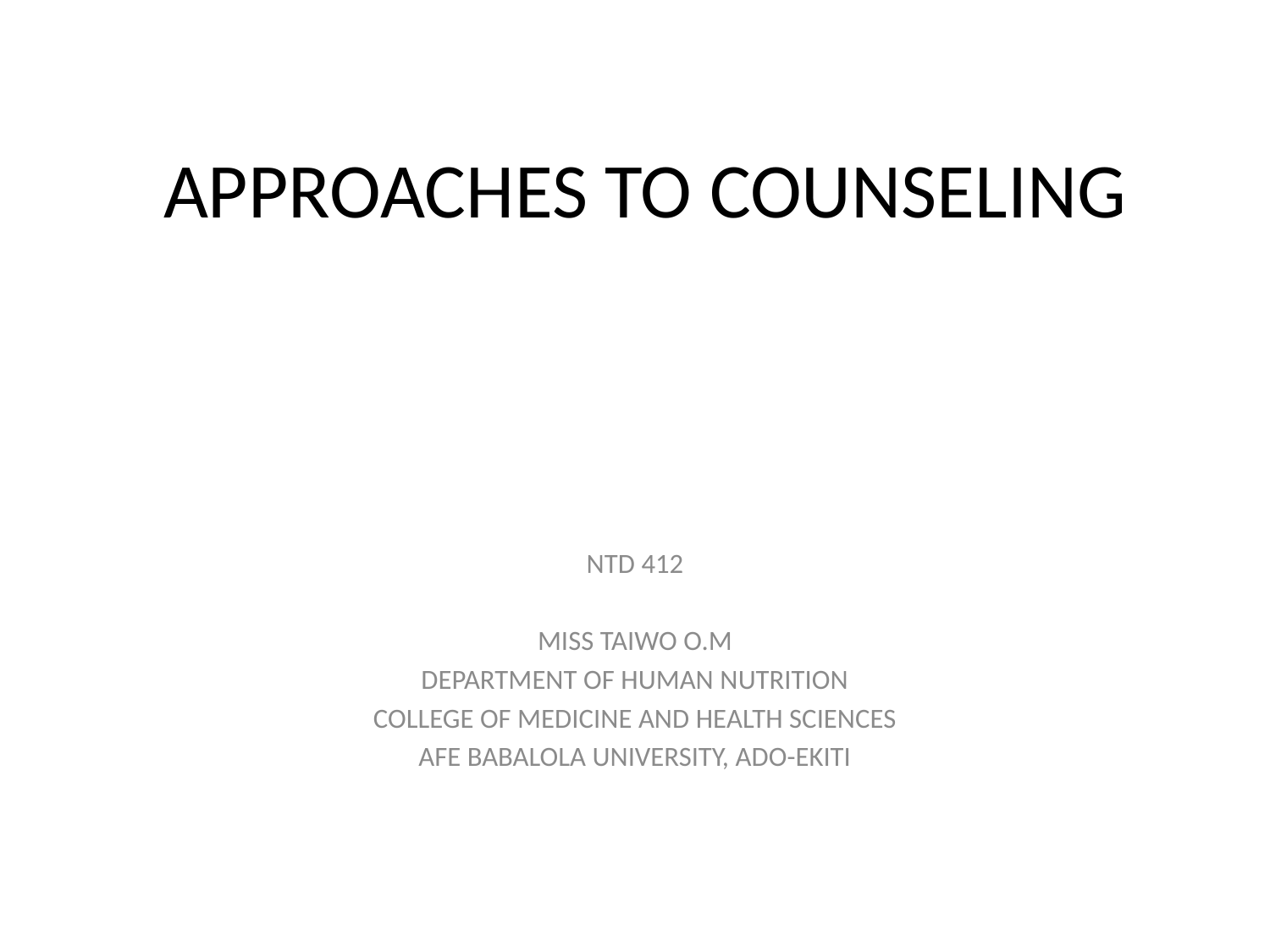

# APPROACHES TO COUNSELING
NTD 412

MISS TAIWO O.M
DEPARTMENT OF HUMAN NUTRITION
COLLEGE OF MEDICINE AND HEALTH SCIENCES
AFE BABALOLA UNIVERSITY, ADO-EKITI